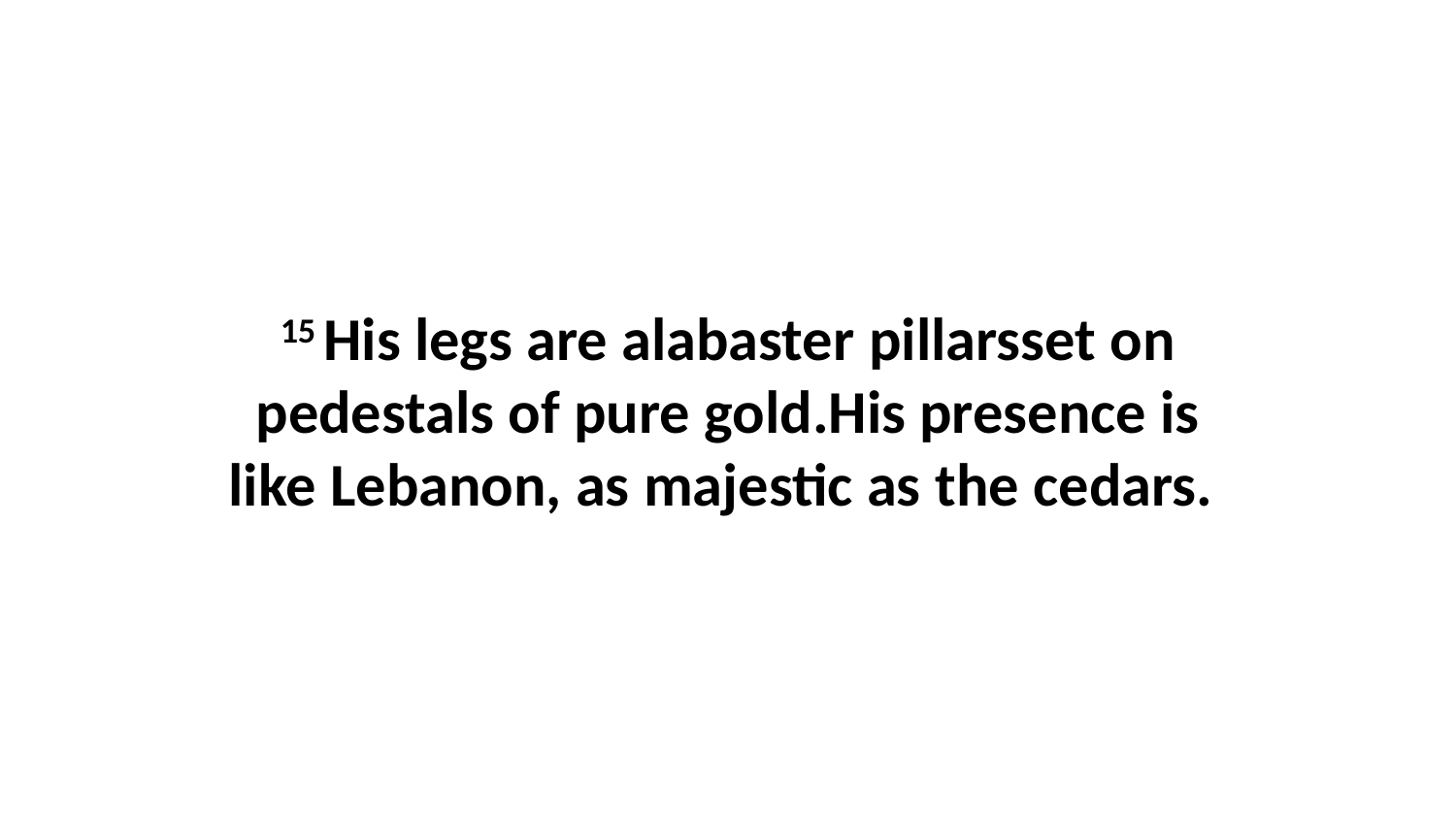

15 His legs are alabaster pillarsset on pedestals of pure gold.His presence is like Lebanon, as majestic as the cedars.